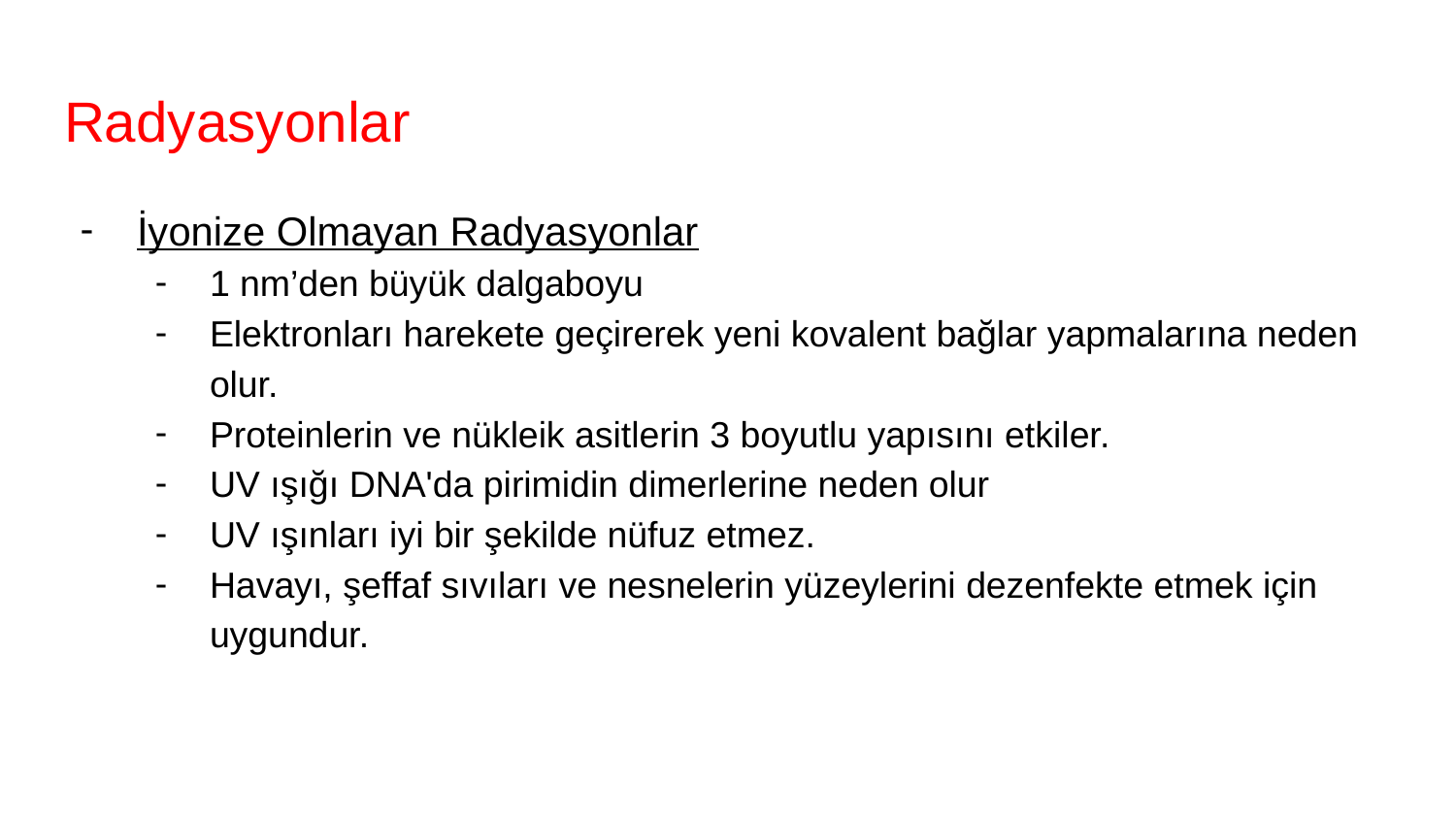

# Radyasyonlar

İyonize Olmayan Radyasyonlar
1 nm’den büyük dalgaboyu
Elektronları harekete geçirerek yeni kovalent bağlar yapmalarına neden olur.
Proteinlerin ve nükleik asitlerin 3 boyutlu yapısını etkiler.
UV ışığı DNA'da pirimidin dimerlerine neden olur
UV ışınları iyi bir şekilde nüfuz etmez.
Havayı, şeffaf sıvıları ve nesnelerin yüzeylerini dezenfekte etmek için uygundur.